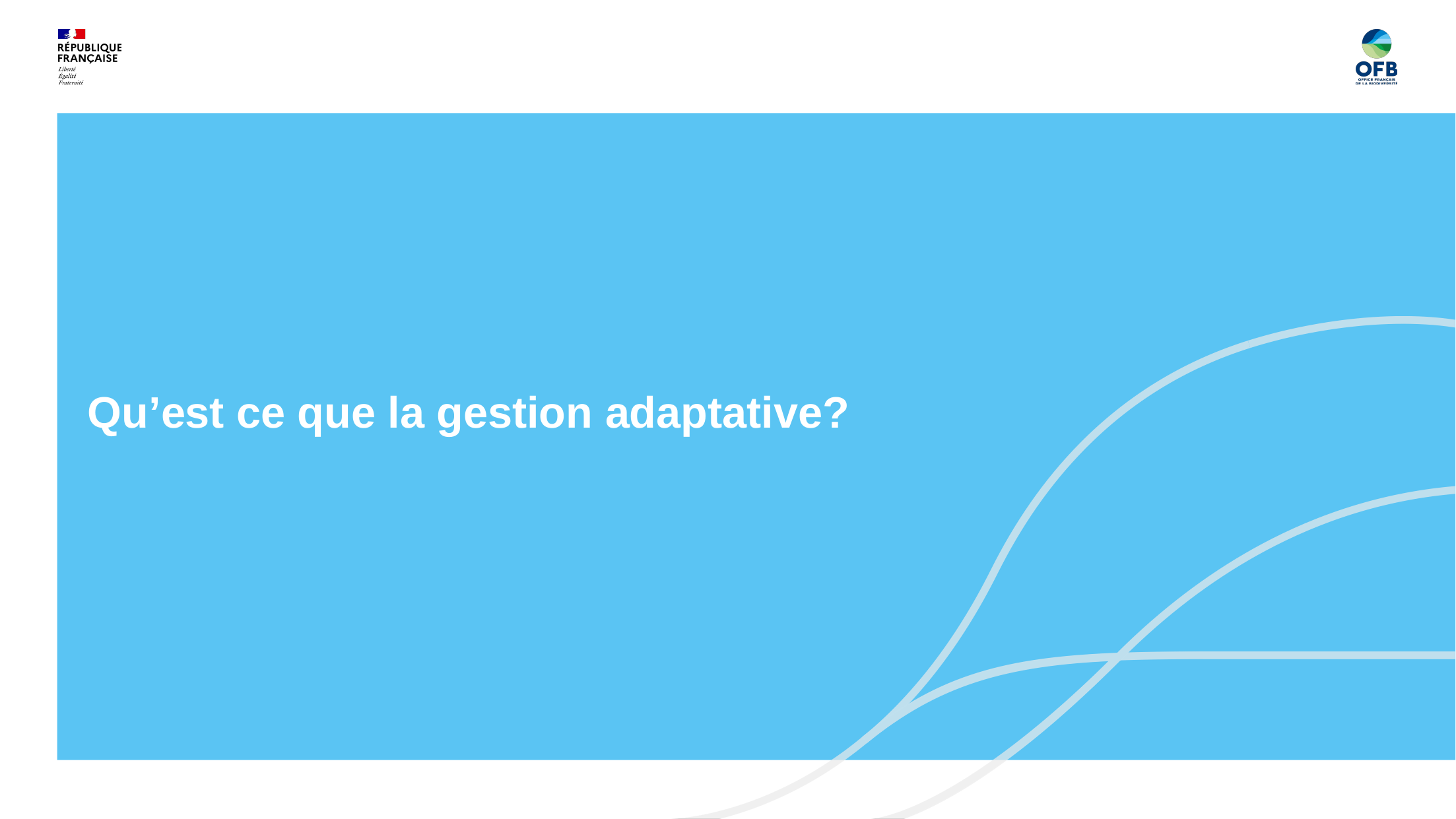

# Qu’est ce que la gestion adaptative?